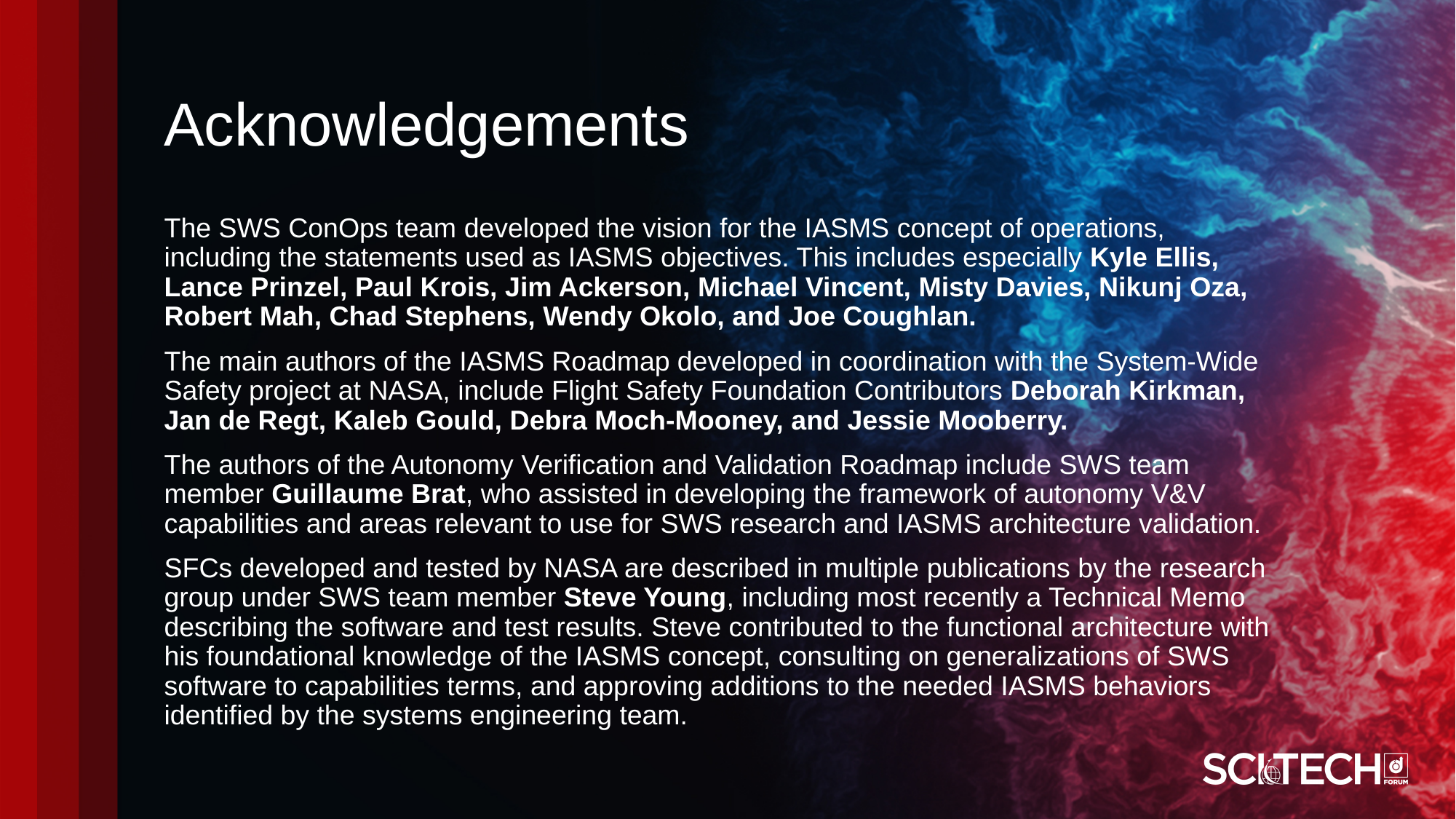

# Acknowledgements
The SWS ConOps team developed the vision for the IASMS concept of operations, including the statements used as IASMS objectives. This includes especially Kyle Ellis, Lance Prinzel, Paul Krois, Jim Ackerson, Michael Vincent, Misty Davies, Nikunj Oza, Robert Mah, Chad Stephens, Wendy Okolo, and Joe Coughlan.
The main authors of the IASMS Roadmap developed in coordination with the System-Wide Safety project at NASA, include Flight Safety Foundation Contributors Deborah Kirkman, Jan de Regt, Kaleb Gould, Debra Moch-Mooney, and Jessie Mooberry.
The authors of the Autonomy Verification and Validation Roadmap include SWS team member Guillaume Brat, who assisted in developing the framework of autonomy V&V capabilities and areas relevant to use for SWS research and IASMS architecture validation.
SFCs developed and tested by NASA are described in multiple publications by the research group under SWS team member Steve Young, including most recently a Technical Memo describing the software and test results. Steve contributed to the functional architecture with his foundational knowledge of the IASMS concept, consulting on generalizations of SWS software to capabilities terms, and approving additions to the needed IASMS behaviors identified by the systems engineering team.